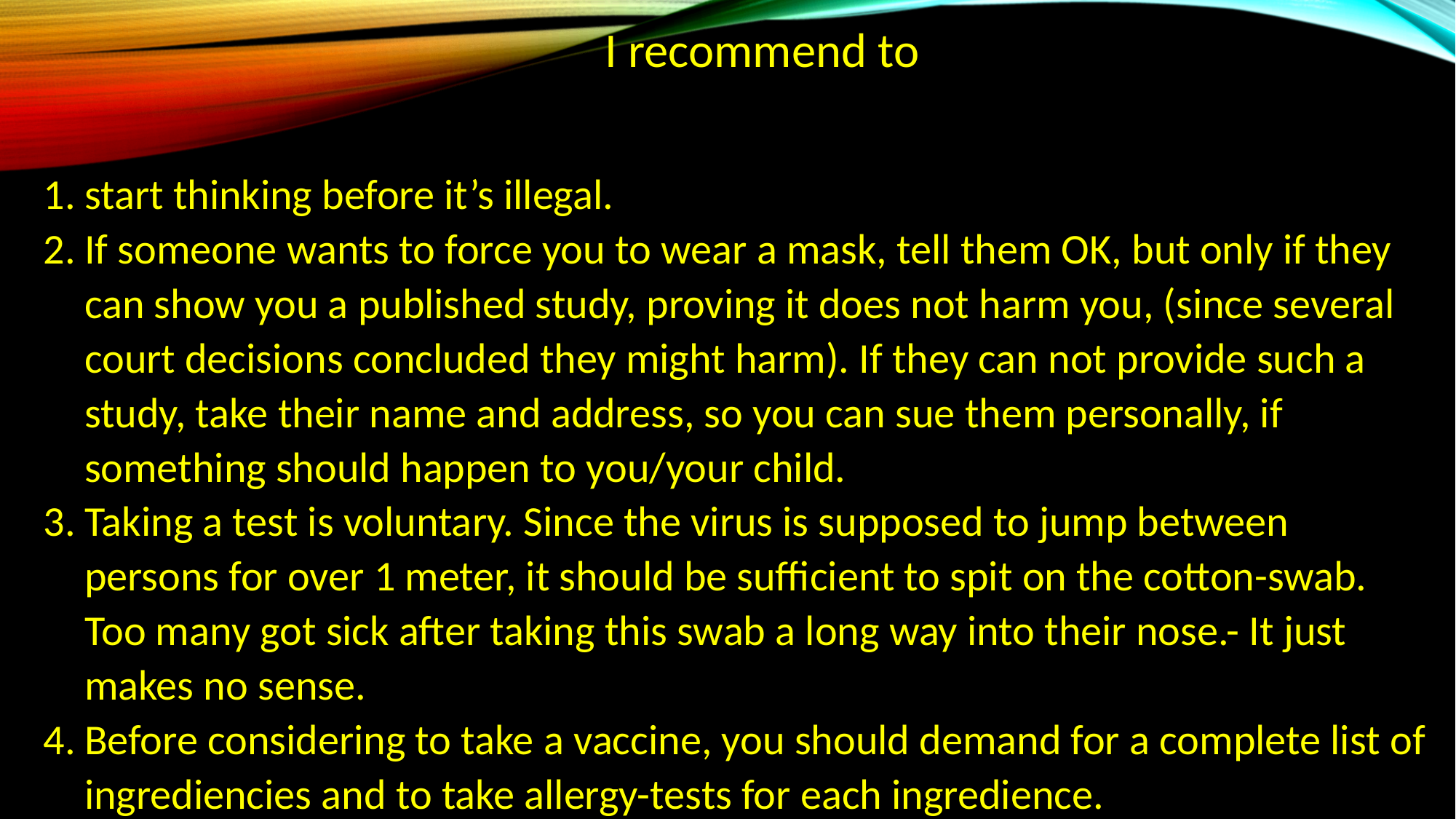

I recommend to

start thinking before it’s illegal.
If someone wants to force you to wear a mask, tell them OK, but only if they can show you a published study, proving it does not harm you, (since several court decisions concluded they might harm). If they can not provide such a study, take their name and address, so you can sue them personally, if something should happen to you/your child.
Taking a test is voluntary. Since the virus is supposed to jump between persons for over 1 meter, it should be sufficient to spit on the cotton-swab. Too many got sick after taking this swab a long way into their nose.- It just makes no sense.
Before considering to take a vaccine, you should demand for a complete list of ingrediencies and to take allergy-tests for each ingredience.